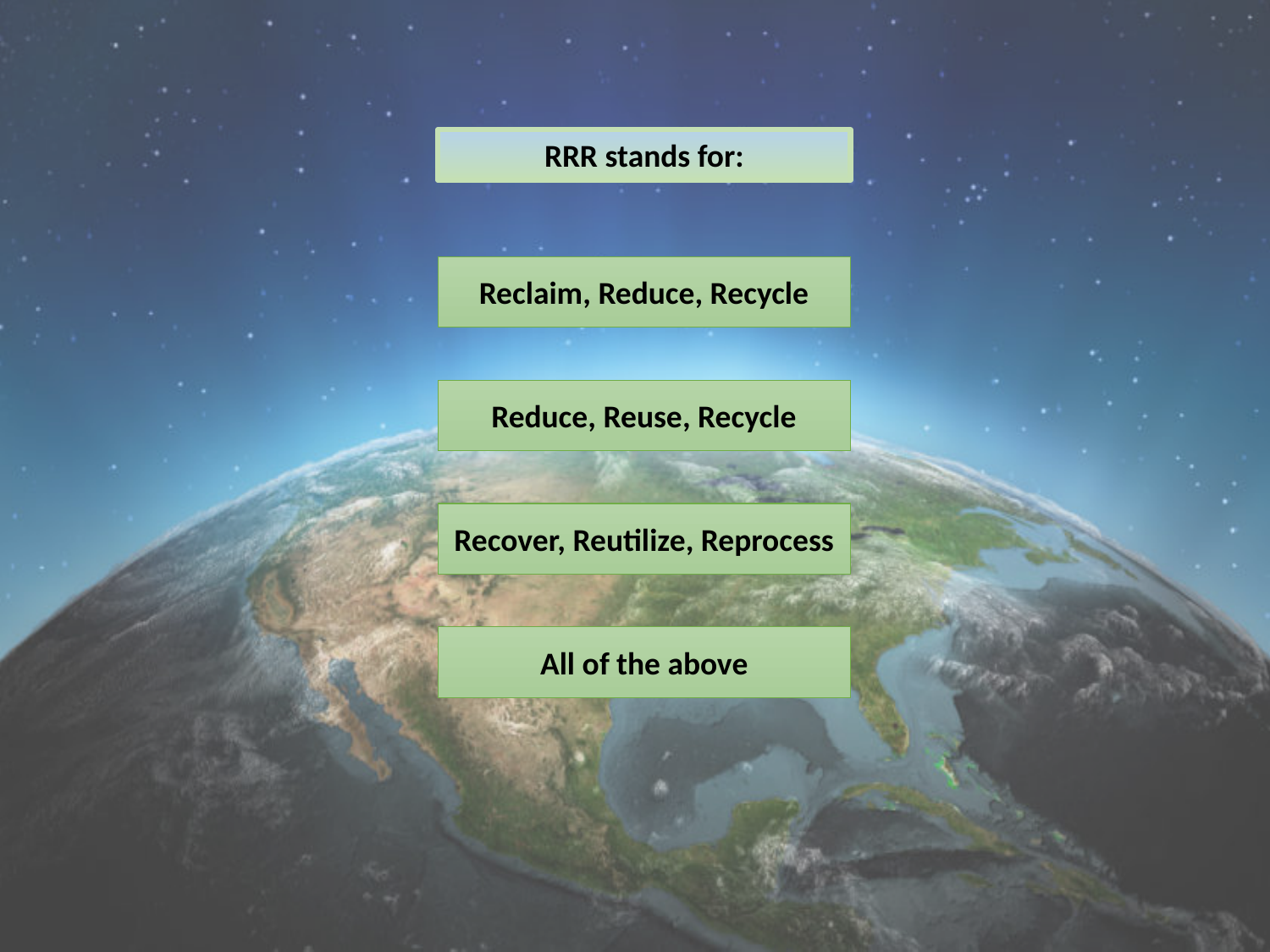

RRR stands for:
Reclaim, Reduce, Recycle
Reduce, Reuse, Recycle
Recover, Reutilize, Reprocess
All of the above